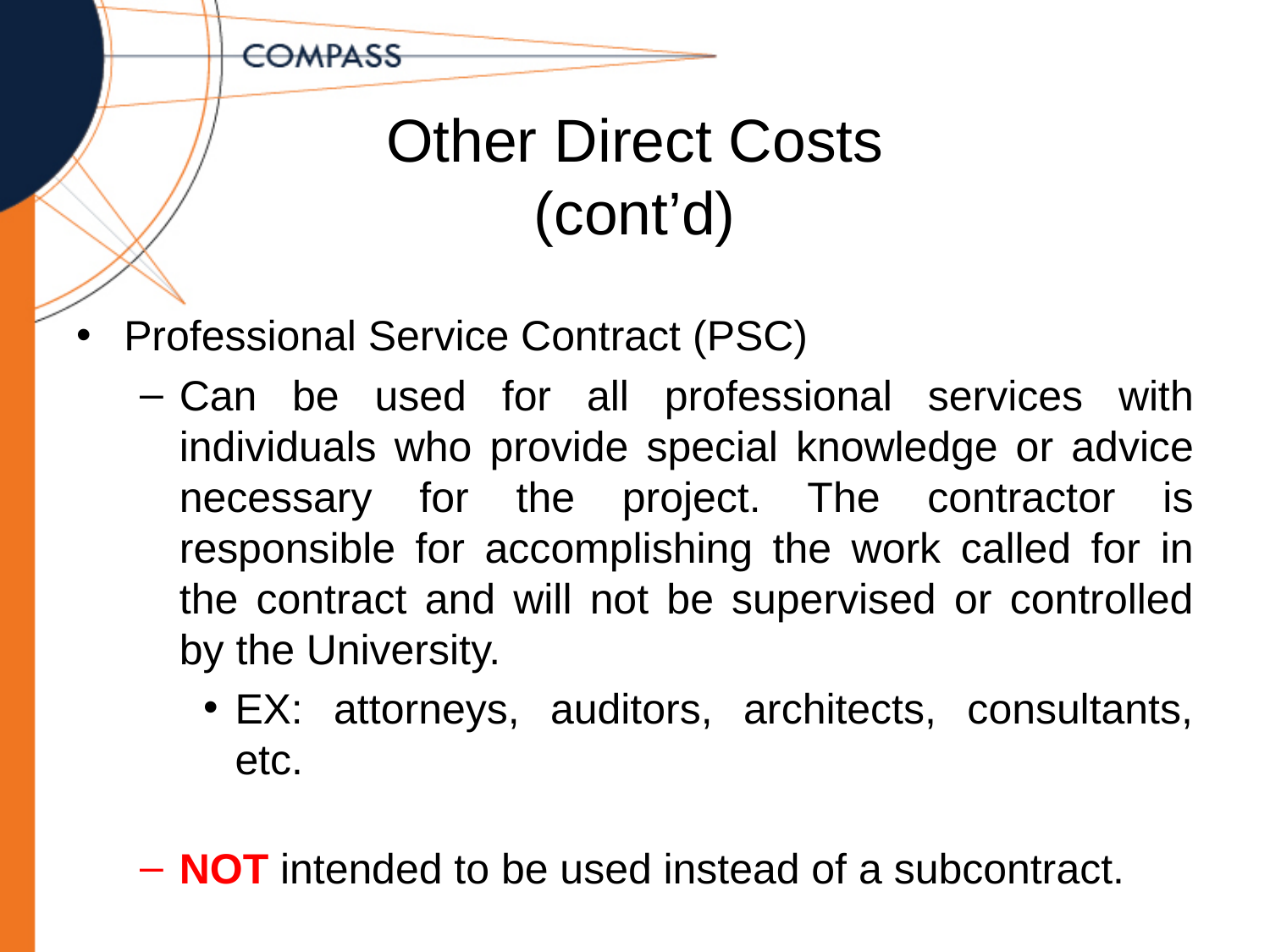

# Other Direct Costs (cont’d)
Professional Service Contract (PSC)
Can be used for all professional services with individuals who provide special knowledge or advice necessary for the project. The contractor is responsible for accomplishing the work called for in the contract and will not be supervised or controlled by the University.
EX: attorneys, auditors, architects, consultants, etc.

NOT intended to be used instead of a subcontract.